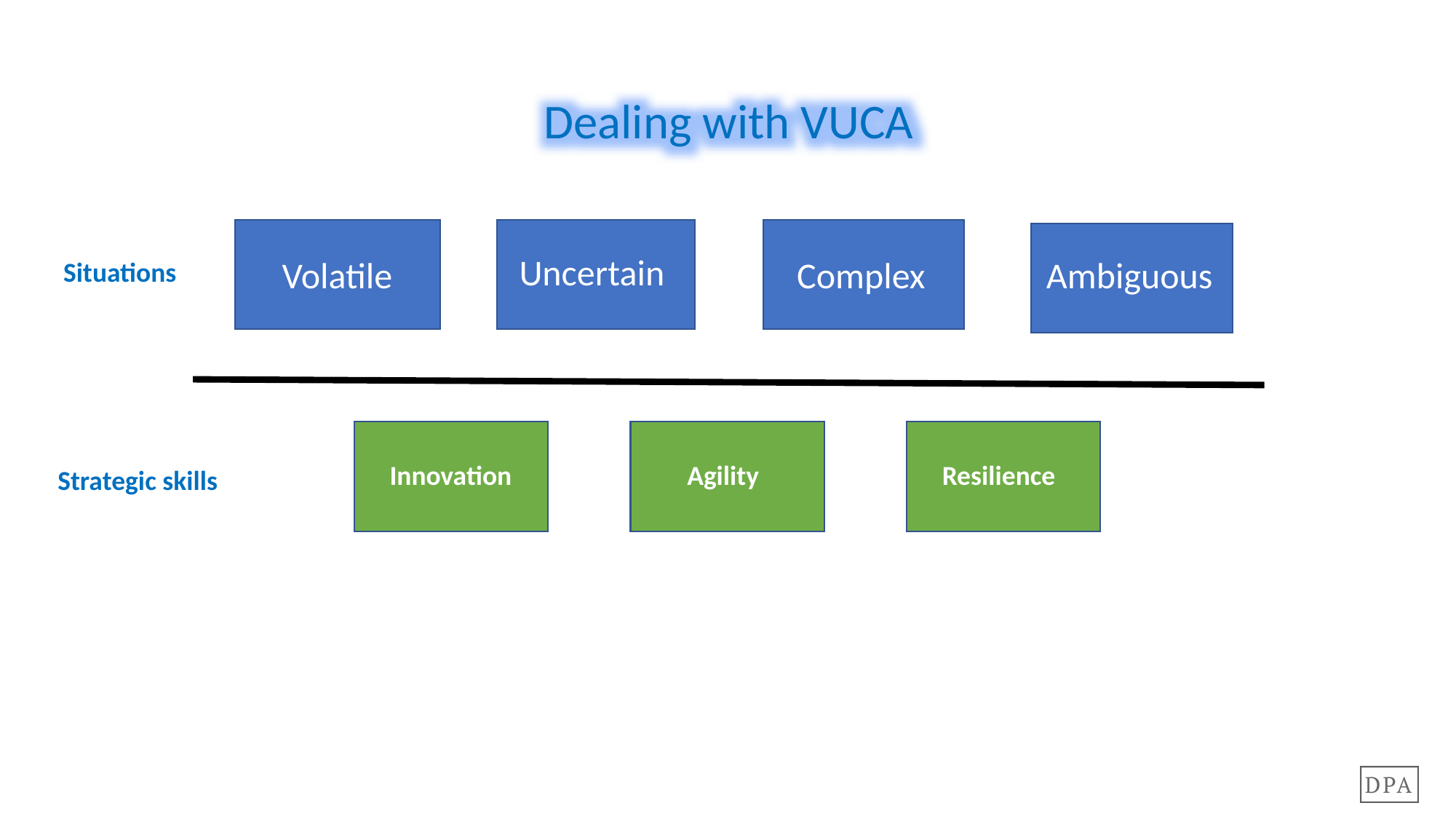

Dealing with VUCA

Ambiguous
Uncertain
Complex
Ambiguous
Volatile
Situations

Innovation
Agility
Resilience
Strategic skills